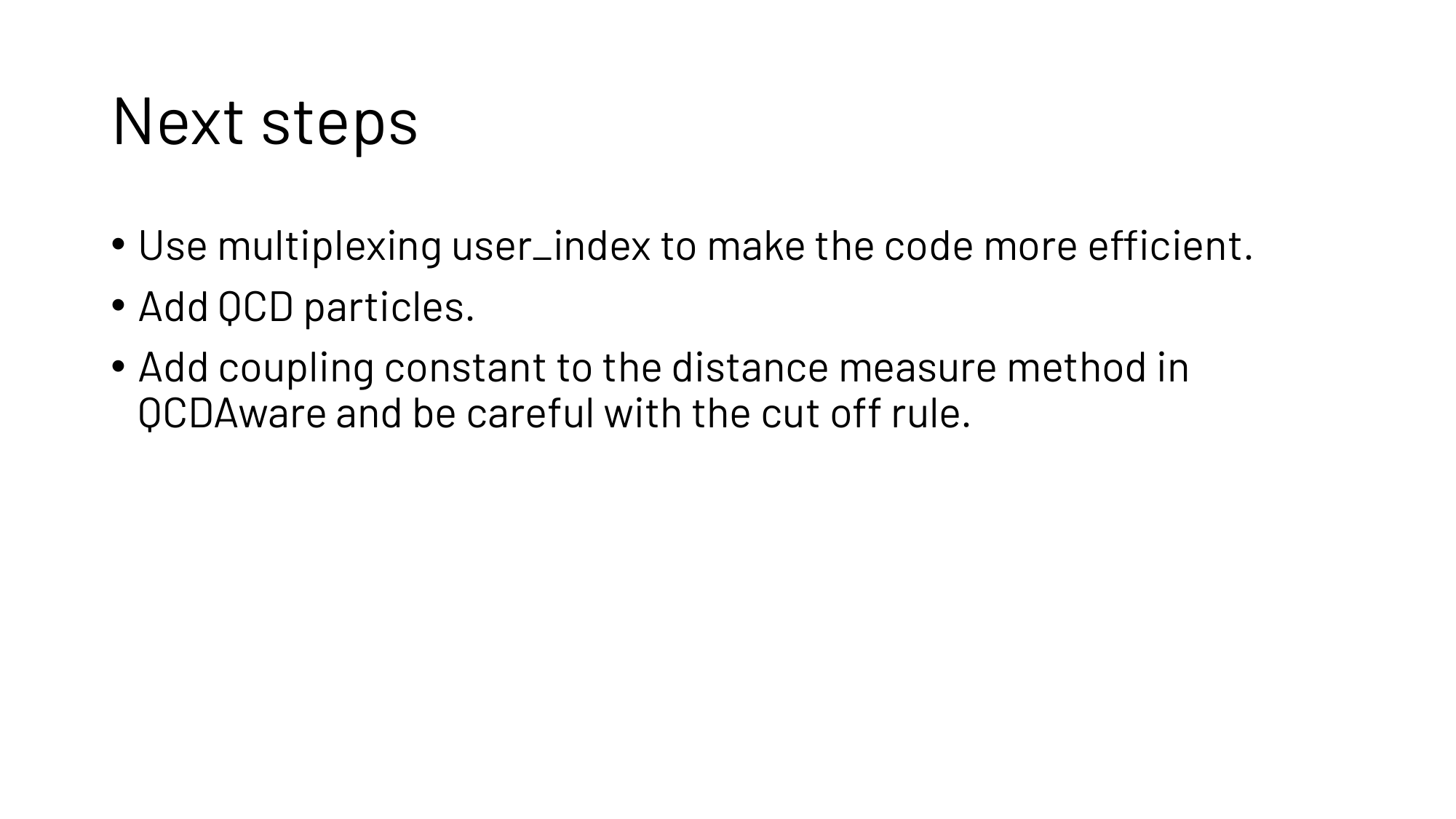

# Next steps
Use multiplexing user_index to make the code more efficient.
Add QCD particles.
Add coupling constant to the distance measure method in QCDAware and be careful with the cut off rule.